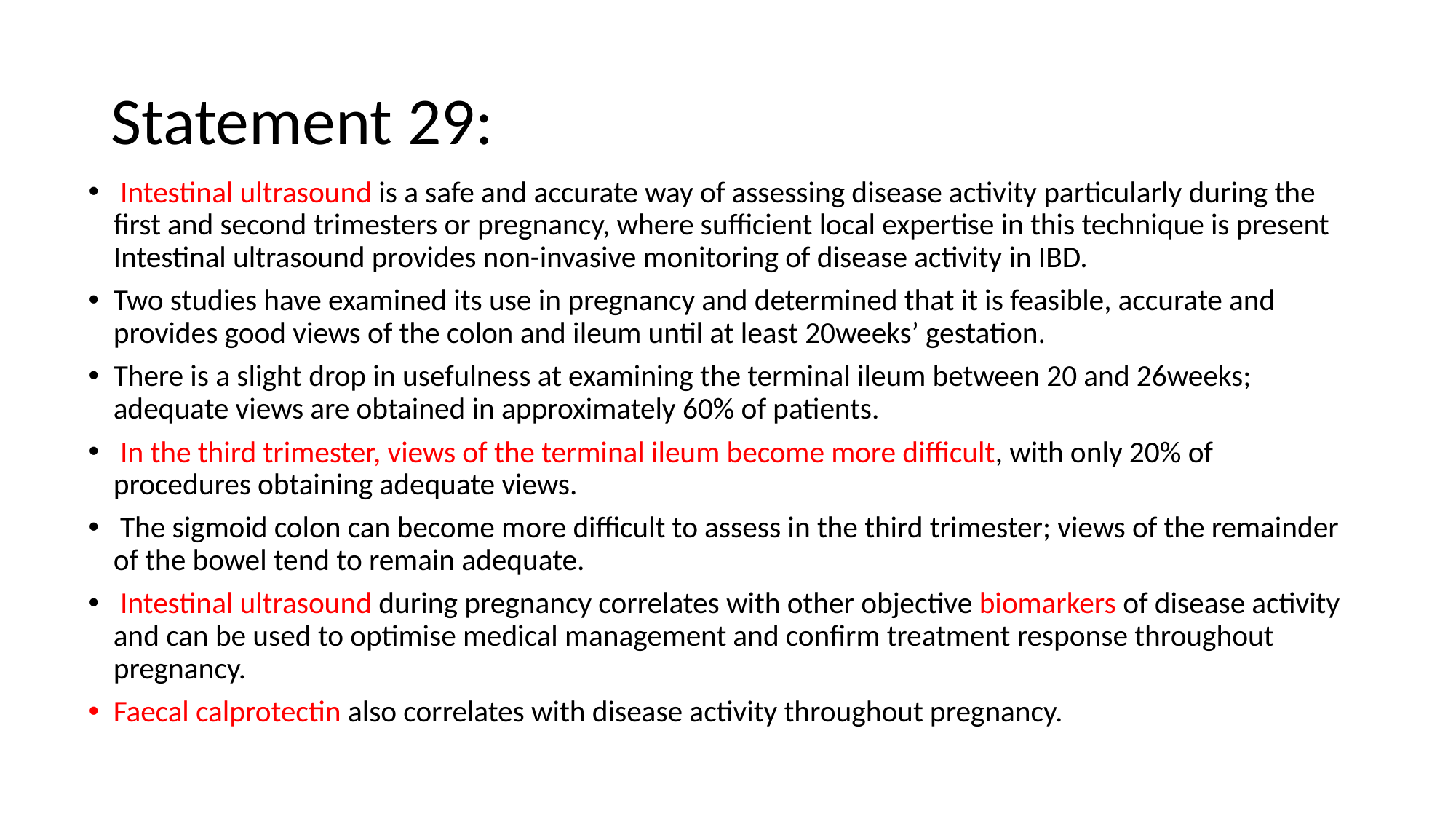

# Statement 29:
 Intestinal ultrasound is a safe and accurate way of assessing disease activity particularly during the first and second trimesters or pregnancy, where sufficient local expertise in this technique is present Intestinal ultrasound provides non-invasive monitoring of disease activity in IBD.
Two studies have examined its use in pregnancy and determined that it is feasible, accurate and provides good views of the colon and ileum until at least 20weeks’ gestation.
There is a slight drop in usefulness at examining the terminal ileum between 20 and 26weeks; adequate views are obtained in approximately 60% of patients.
 In the third trimester, views of the terminal ileum become more difficult, with only 20% of procedures obtaining adequate views.
 The sigmoid colon can become more difficult to assess in the third trimester; views of the remainder of the bowel tend to remain adequate.
 Intestinal ultrasound during pregnancy correlates with other objective biomarkers of disease activity and can be used to optimise medical management and confirm treatment response throughout pregnancy.
Faecal calprotectin also correlates with disease activity throughout pregnancy.